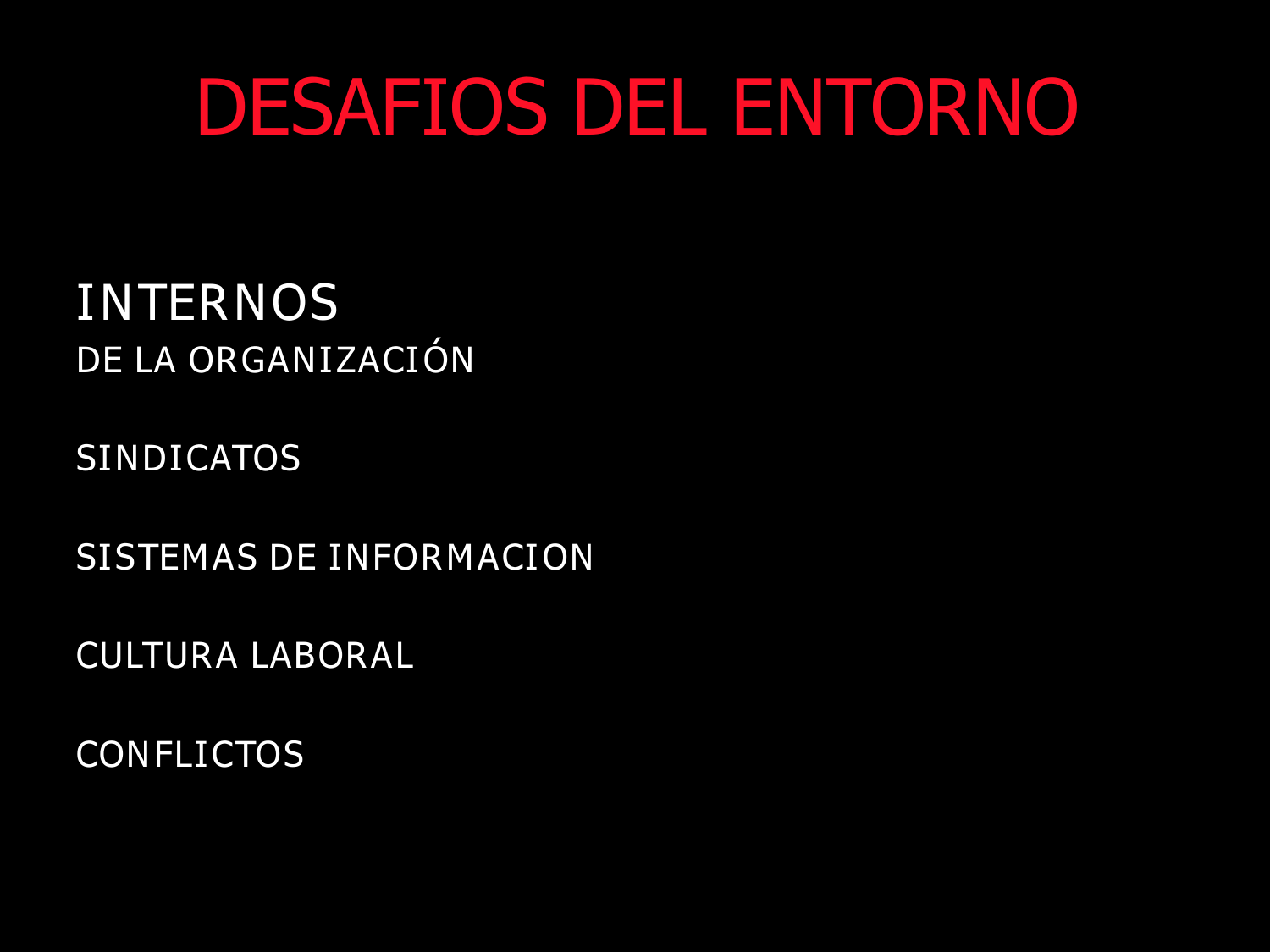

# DESAFIOS DEL ENTORNO
INTERNOS
DE LA ORGANIZACIÓN

SINDICATOS

SISTEMAS DE INFORMACION

CULTURA LABORAL

CONFLICTOS